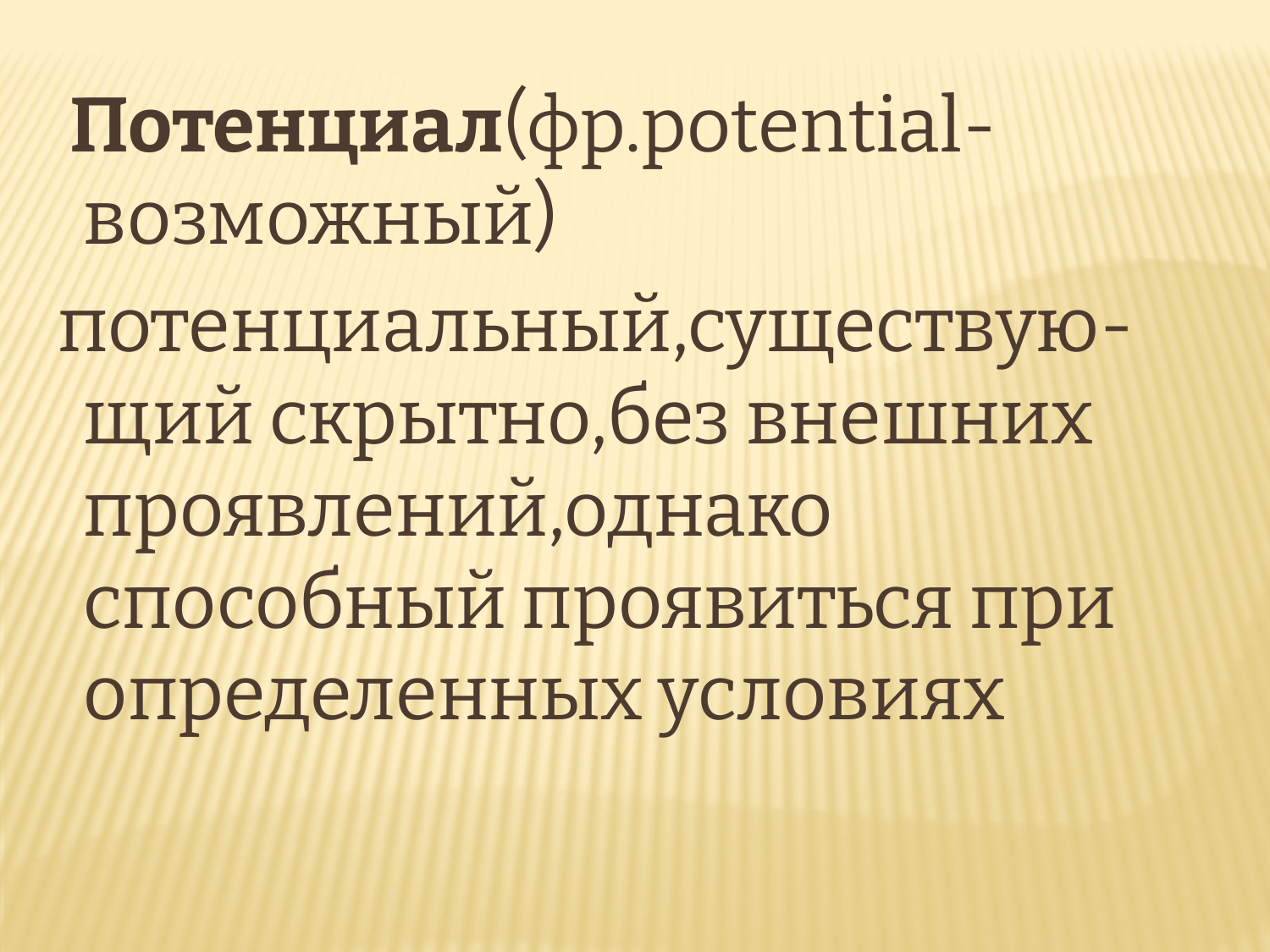

Потенциал(фр.potential-возможный)
 потенциальный,существую-щий скрытно,без внешних проявлений,однако способный проявиться при определенных условиях